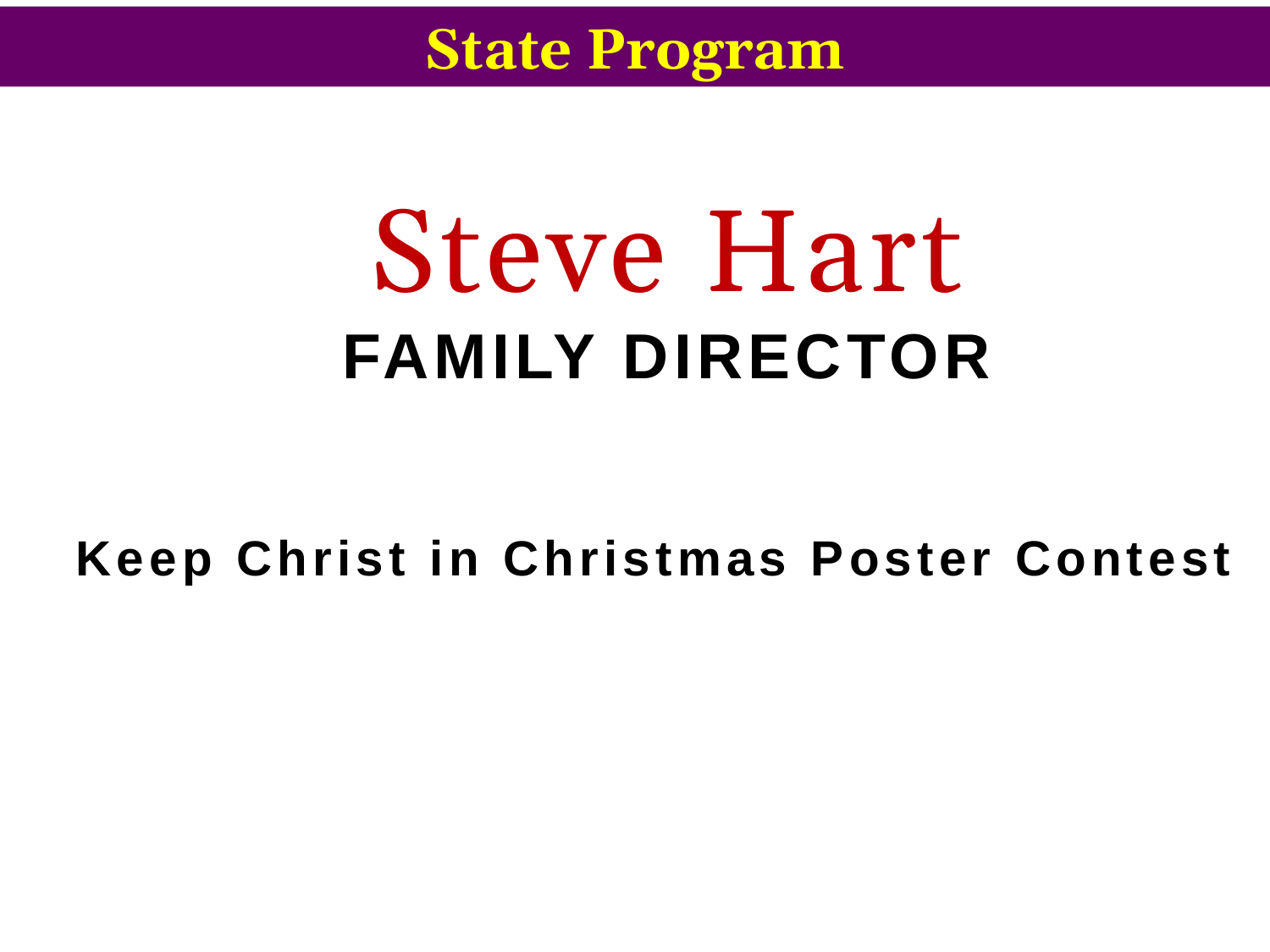

State Program
Steve Hart
Family Director

Keep Christ in Christmas Poster Contest